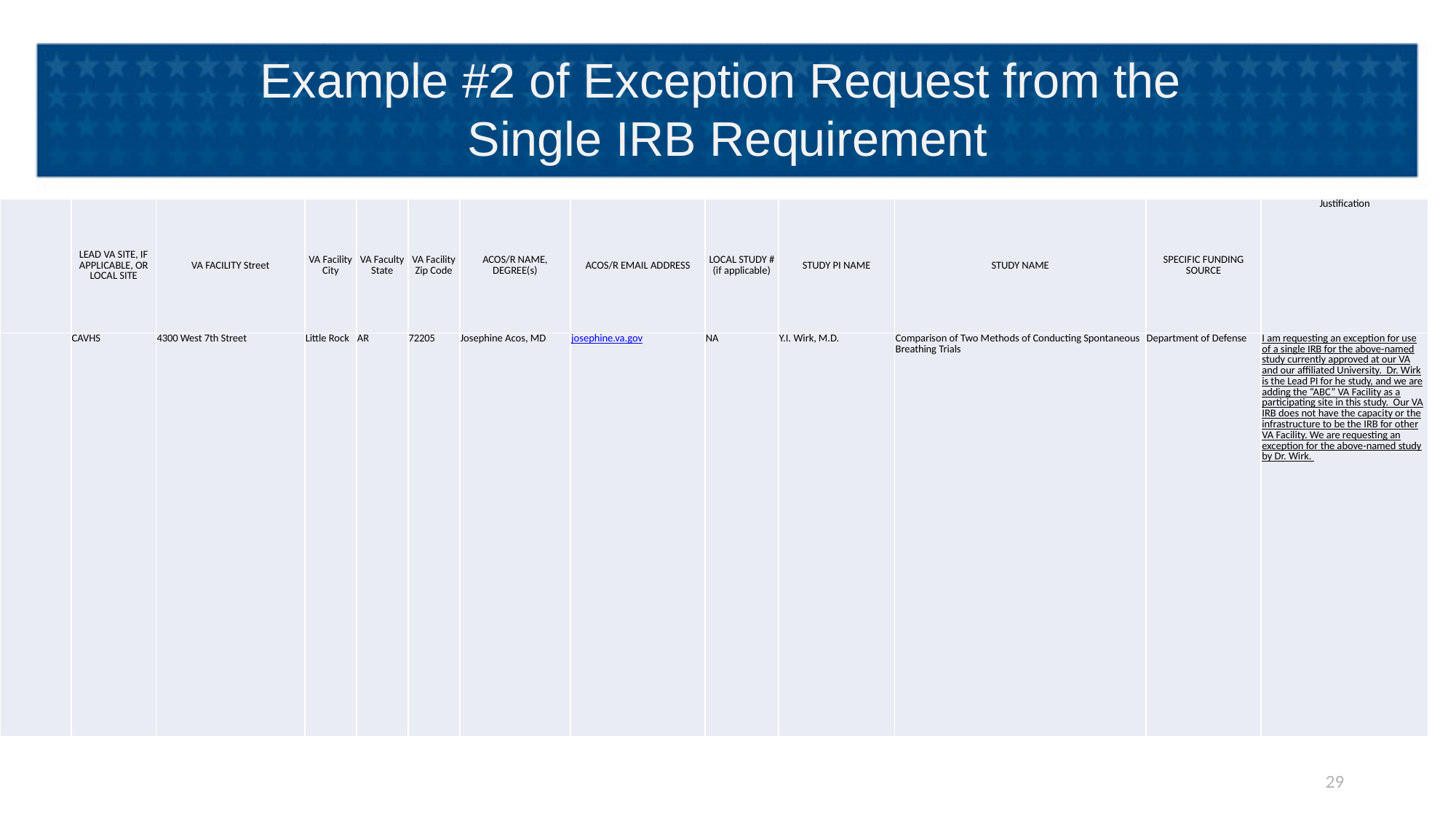

# Example #2 of Exception Request from the Single IRB Requirement
|  | LEAD VA SITE, IF APPLICABLE, OR LOCAL SITE | VA FACILITY Street | VA Facility City | VA Faculty State | VA Facility Zip Code | ACOS/R NAME, DEGREE(s) | ACOS/R EMAIL ADDRESS | LOCAL STUDY # (if applicable) | STUDY PI NAME | STUDY NAME | SPECIFIC FUNDING SOURCE | Justification |
| --- | --- | --- | --- | --- | --- | --- | --- | --- | --- | --- | --- | --- |
|  | CAVHS | 4300 West 7th Street | Little Rock | AR | 72205 | Josephine Acos, MD | josephine.va.gov | NA | Y.I. Wirk, M.D. | Comparison of Two Methods of Conducting Spontaneous Breathing Trials | Department of Defense | I am requesting an exception for use of a single IRB for the above-named study currently approved at our VA and our affiliated University. Dr. Wirk is the Lead PI for he study, and we are adding the “ABC” VA Facility as a participating site in this study. Our VA IRB does not have the capacity or the infrastructure to be the IRB for other VA Facility. We are requesting an exception for the above-named study by Dr. Wirk. |
29